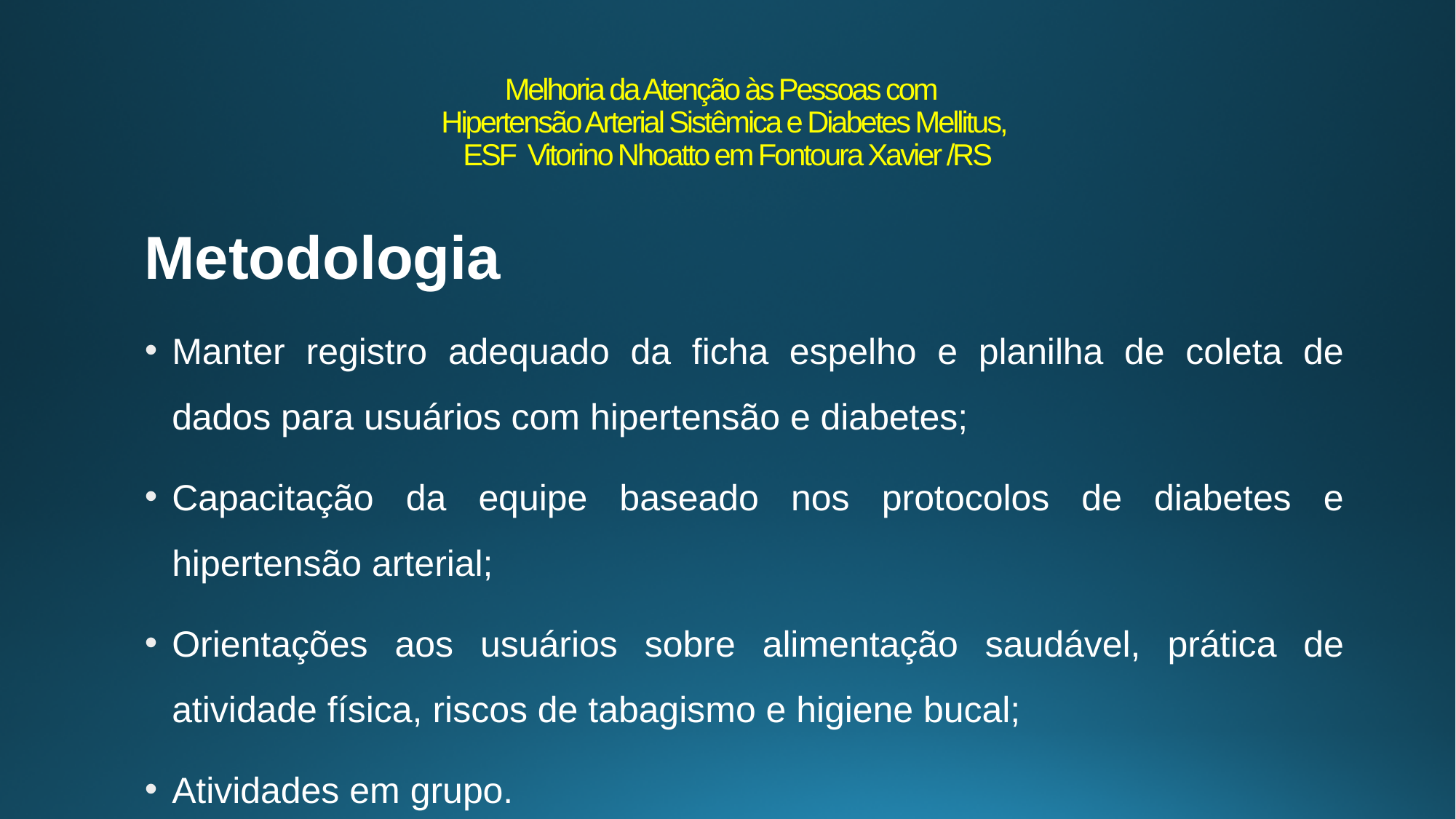

# Melhoria da Atenção às Pessoas com Hipertensão Arterial Sistêmica e Diabetes Mellitus, ESF  Vitorino Nhoatto em Fontoura Xavier /RS
Metodologia
Manter registro adequado da ficha espelho e planilha de coleta de dados para usuários com hipertensão e diabetes;
Capacitação da equipe baseado nos protocolos de diabetes e hipertensão arterial;
Orientações aos usuários sobre alimentação saudável, prática de atividade física, riscos de tabagismo e higiene bucal;
Atividades em grupo.